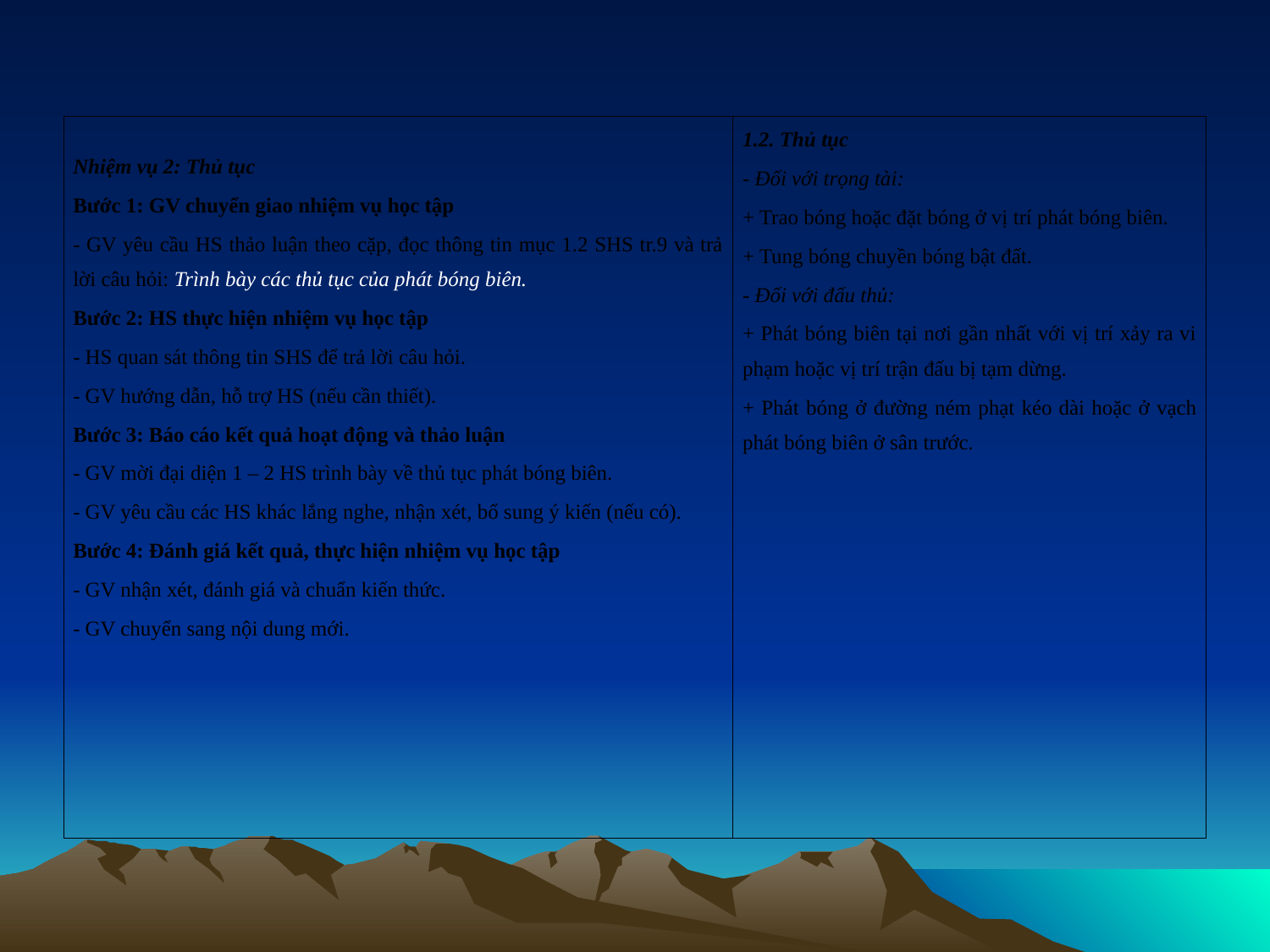

#
| Nhiệm vụ 2: Thủ tục Bước 1: GV chuyển giao nhiệm vụ học tập - GV yêu cầu HS thảo luận theo cặp, đọc thông tin mục 1.2 SHS tr.9 và trả lời câu hỏi: Trình bày các thủ tục của phát bóng biên. Bước 2: HS thực hiện nhiệm vụ học tập - HS quan sát thông tin SHS để trả lời câu hỏi. - GV hướng dẫn, hỗ trợ HS (nếu cần thiết). Bước 3: Báo cáo kết quả hoạt động và thảo luận - GV mời đại diện 1 – 2 HS trình bày về thủ tục phát bóng biên. - GV yêu cầu các HS khác lắng nghe, nhận xét, bổ sung ý kiến (nếu có). Bước 4: Đánh giá kết quả, thực hiện nhiệm vụ học tập - GV nhận xét, đánh giá và chuẩn kiến thức. - GV chuyển sang nội dung mới. | 1.2. Thủ tục - Đối với trọng tài: + Trao bóng hoặc đặt bóng ở vị trí phát bóng biên. + Tung bóng chuyền bóng bật đất. - Đối với đấu thủ: + Phát bóng biên tại nơi gần nhất với vị trí xảy ra vi phạm hoặc vị trí trận đấu bị tạm dừng. + Phát bóng ở đường ném phạt kéo dài hoặc ở vạch phát bóng biên ở sân trước. |
| --- | --- |